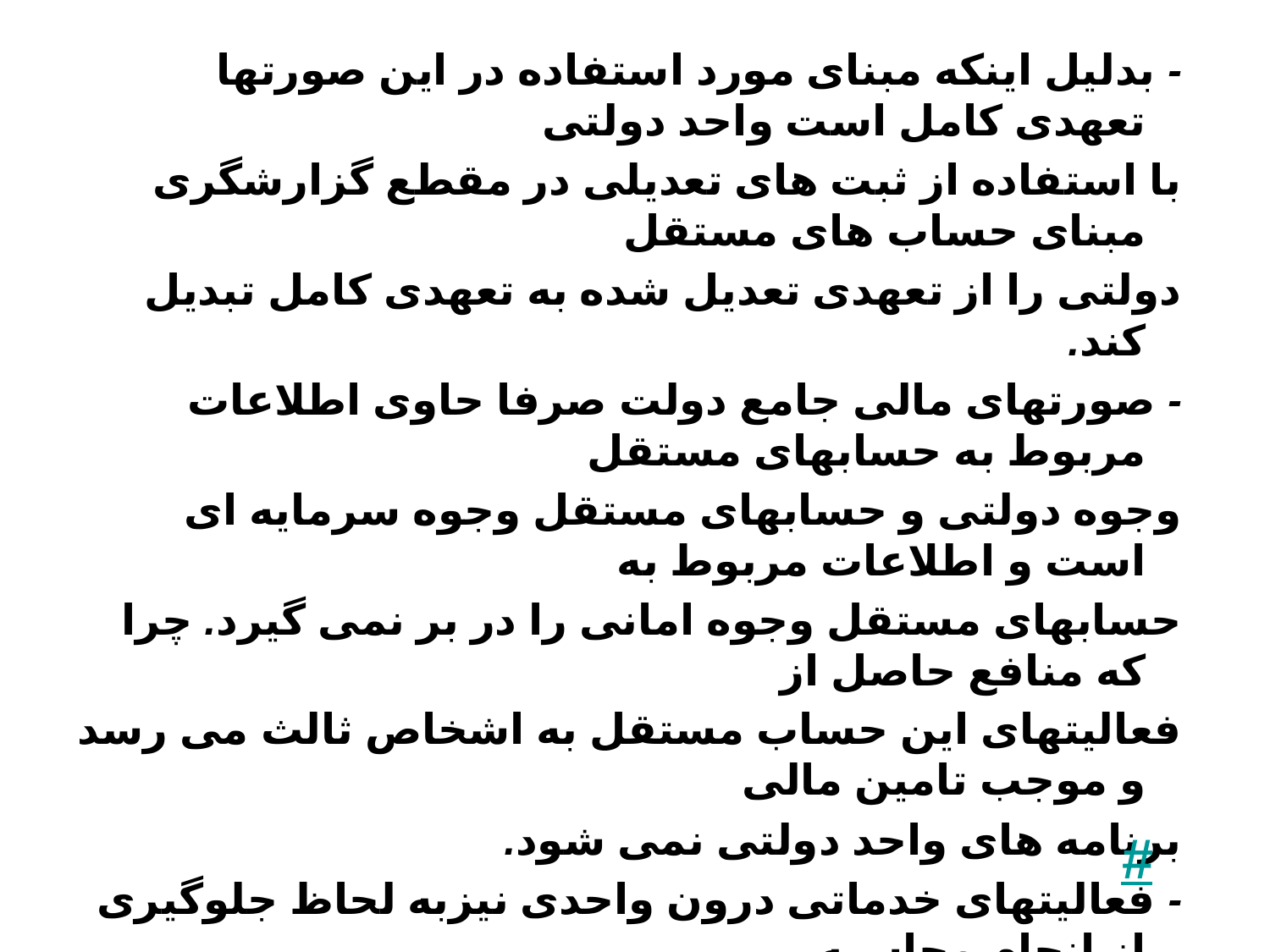

- بدلیل اینکه مبنای مورد استفاده در این صورتها تعهدی کامل است واحد دولتی
 با استفاده از ثبت های تعدیلی در مقطع گزارشگری مبنای حساب های مستقل
 دولتی را از تعهدی تعدیل شده به تعهدی کامل تبدیل کند.
 - صورتهای مالی جامع دولت صرفا حاوی اطلاعات مربوط به حسابهای مستقل
 وجوه دولتی و حسابهای مستقل وجوه سرمایه ای است و اطلاعات مربوط به
 حسابهای مستقل وجوه امانی را در بر نمی گیرد. چرا که منافع حاصل از
 فعالیتهای این حساب مستقل به اشخاص ثالث می رسد و موجب تامین مالی
 برنامه های واحد دولتی نمی شود.
 - فعالیتهای خدماتی درون واحدی نیزبه لحاظ جلوگیری از انجام محاسبه
  مضاعف در گزارشهای جامع ارائه نمی شود.
 - هر گونه مبادلات میان حسابهای مستقل نیز که ناشی از فعالیتهای داخلی دولت
   است باید ازصورتهای مالی حذف شود.

#